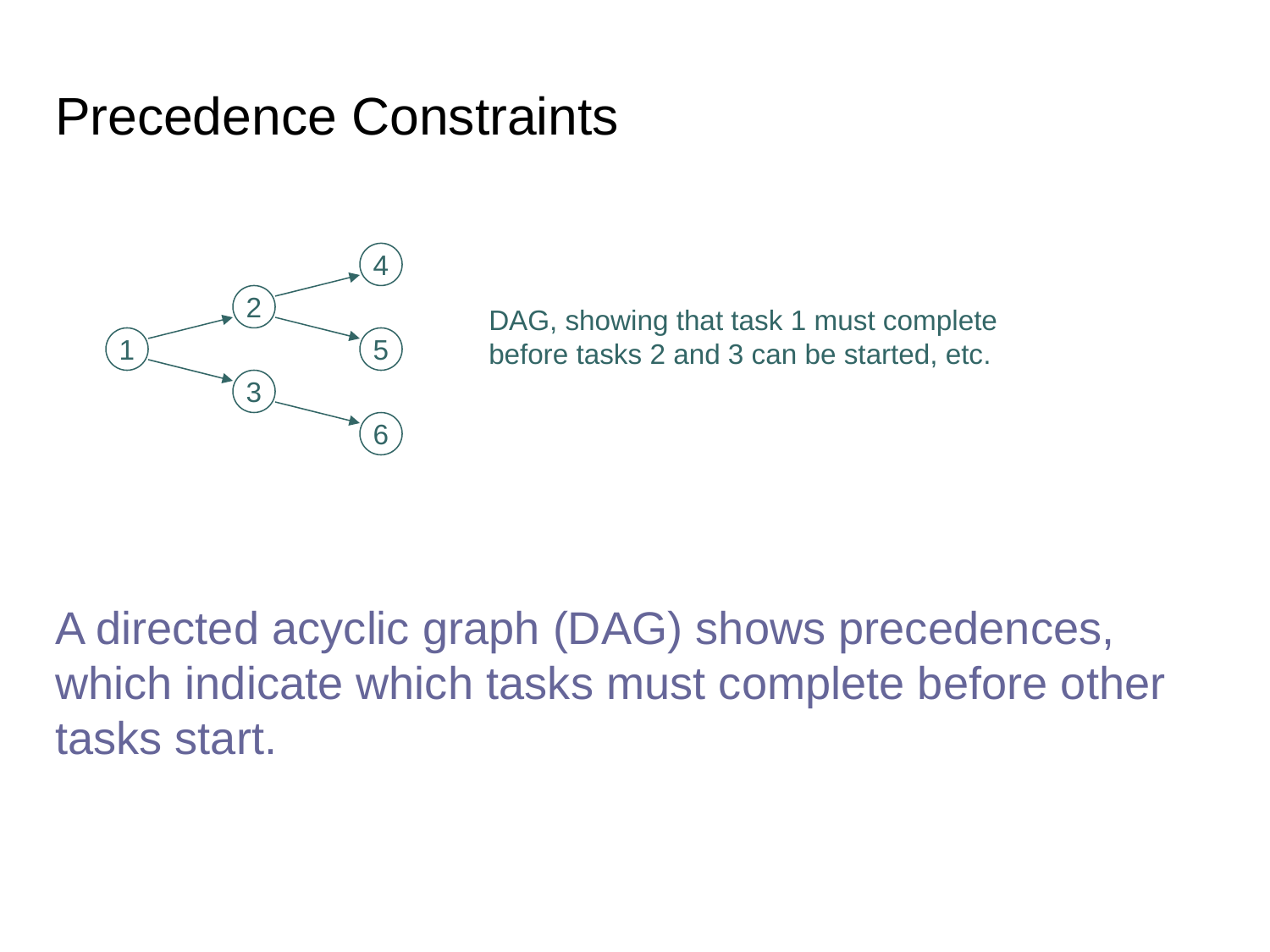

# Precedence Constraints
4

2
DAG, showing that task 1 must complete before tasks 2 and 3 can be started, etc.

1
5

3

6
A directed acyclic graph (DAG) shows precedences, which indicate which tasks must complete before other tasks start.